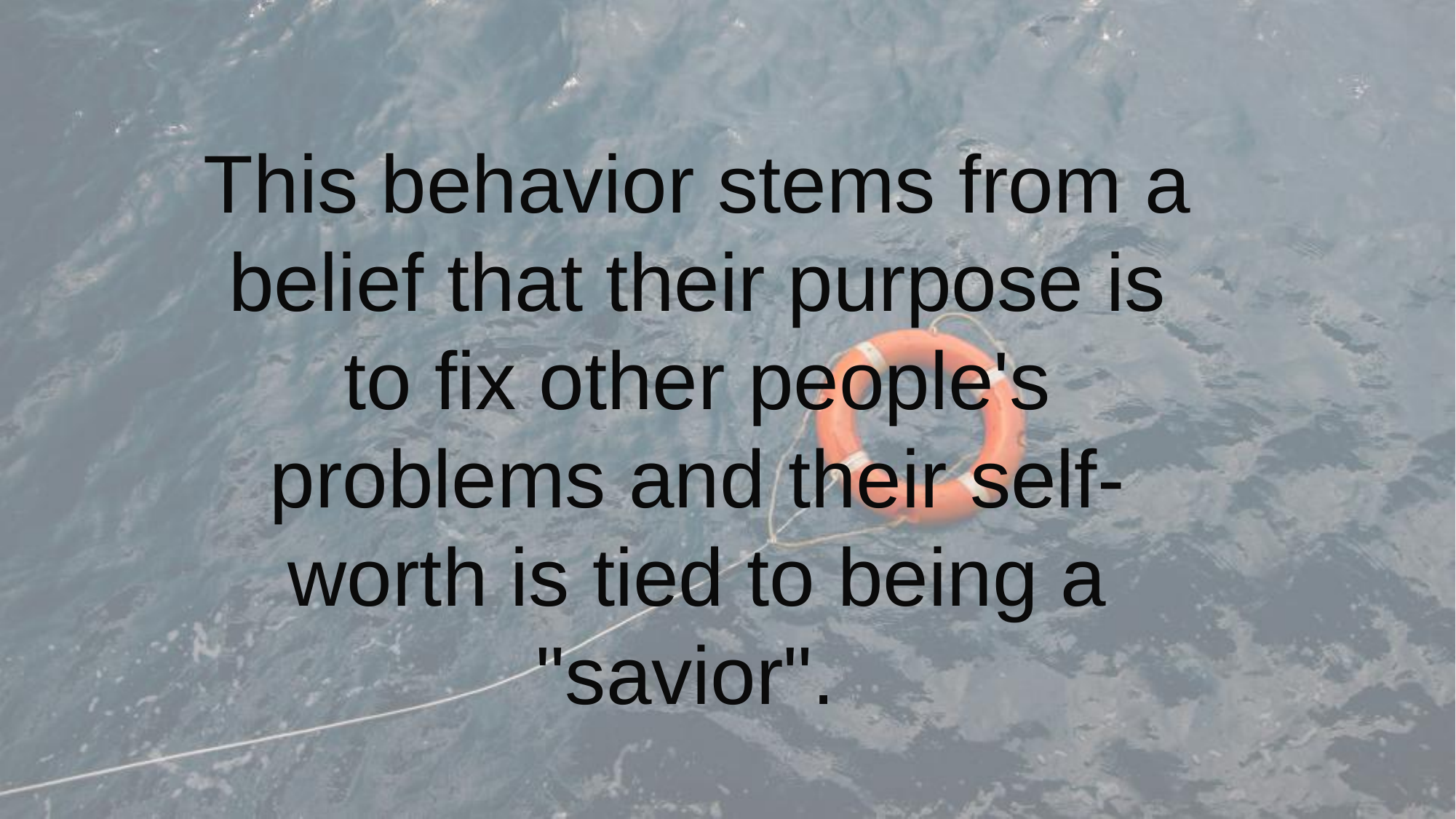

This behavior stems from a belief that their purpose is to fix other people's problems and their self-worth is tied to being a "savior".